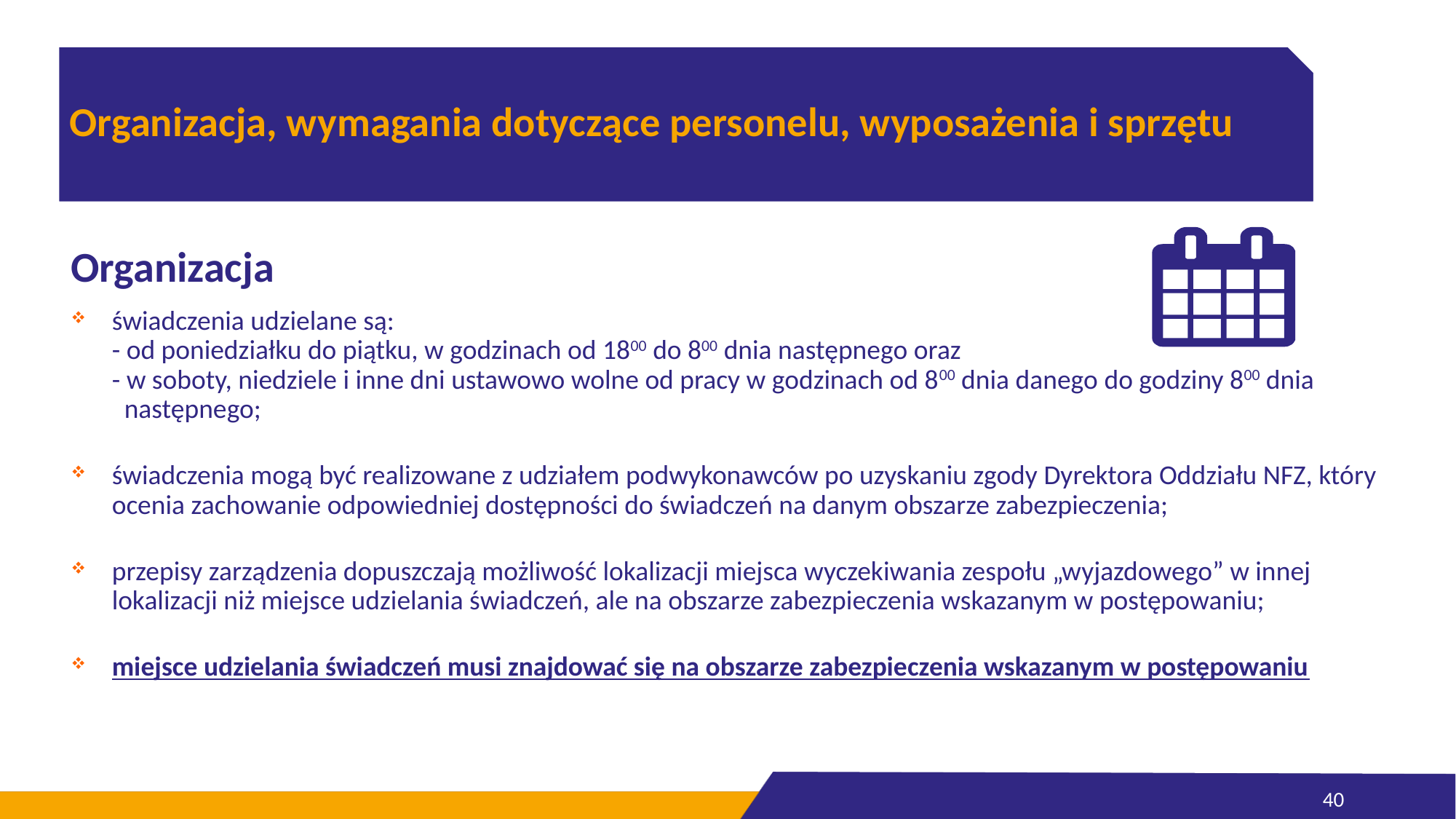

#
Organizacja, wymagania dotyczące personelu, wyposażenia i sprzętu

Organizacja
świadczenia udzielane są:
- od poniedziałku do piątku, w godzinach od 1800 do 800 dnia następnego oraz
- w soboty, niedziele i inne dni ustawowo wolne od pracy w godzinach od 800 dnia danego do godziny 800 dnia
  następnego;

świadczenia mogą być realizowane z udziałem podwykonawców po uzyskaniu zgody Dyrektora Oddziału NFZ, który ocenia zachowanie odpowiedniej dostępności do świadczeń na danym obszarze zabezpieczenia;

przepisy zarządzenia dopuszczają możliwość lokalizacji miejsca wyczekiwania zespołu „wyjazdowego” w innej lokalizacji niż miejsce udzielania świadczeń, ale na obszarze zabezpieczenia wskazanym w postępowaniu;

miejsce udzielania świadczeń musi znajdować się na obszarze zabezpieczenia wskazanym w postępowaniu